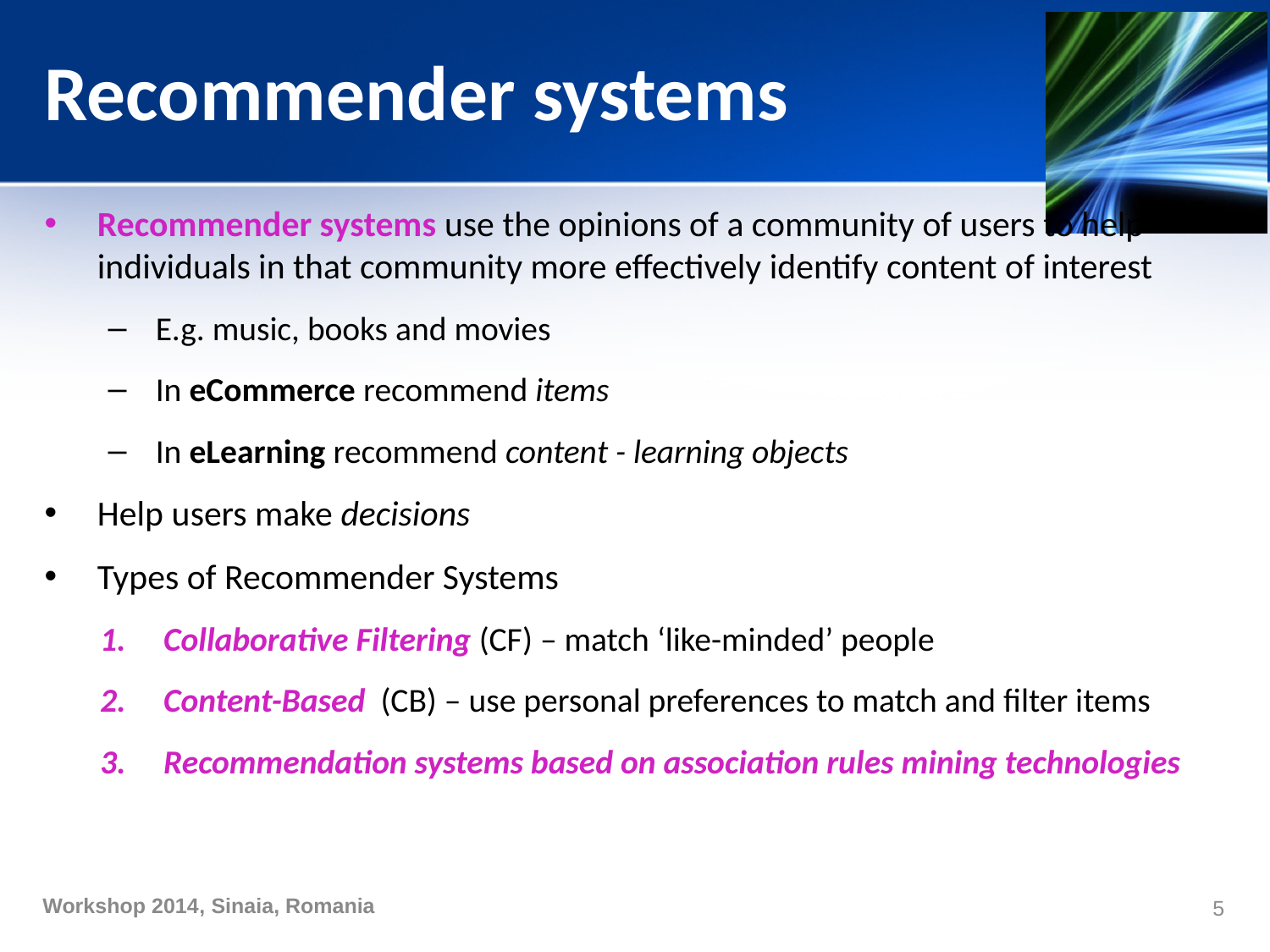

# Recommender systems
Recommender systems use the opinions of a community of users to help individuals in that community more effectively identify content of interest
E.g. music, books and movies
In eCommerce recommend items
In eLearning recommend content - learning objects
Help users make decisions
Types of Recommender Systems
Collaborative Filtering (CF) – match ‘like-minded’ people
Content-Based  (CB) – use personal preferences to match and filter items
Recommendation systems based on association rules mining technologies

5
Workshop 2014, Sinaia, Romania